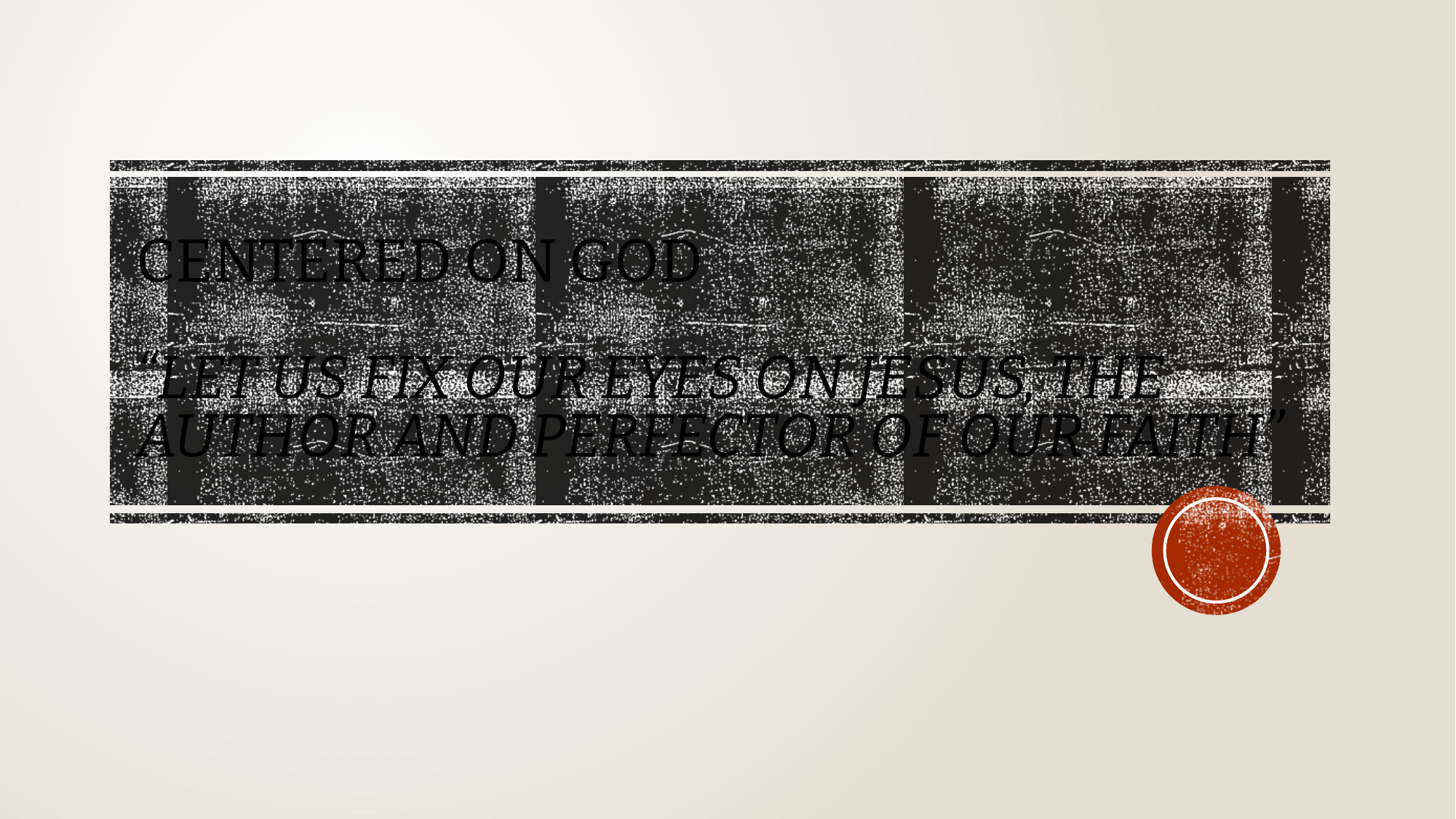

# Centered on god “Let us fix our eyes on Jesus, the author and perfector of our faith”